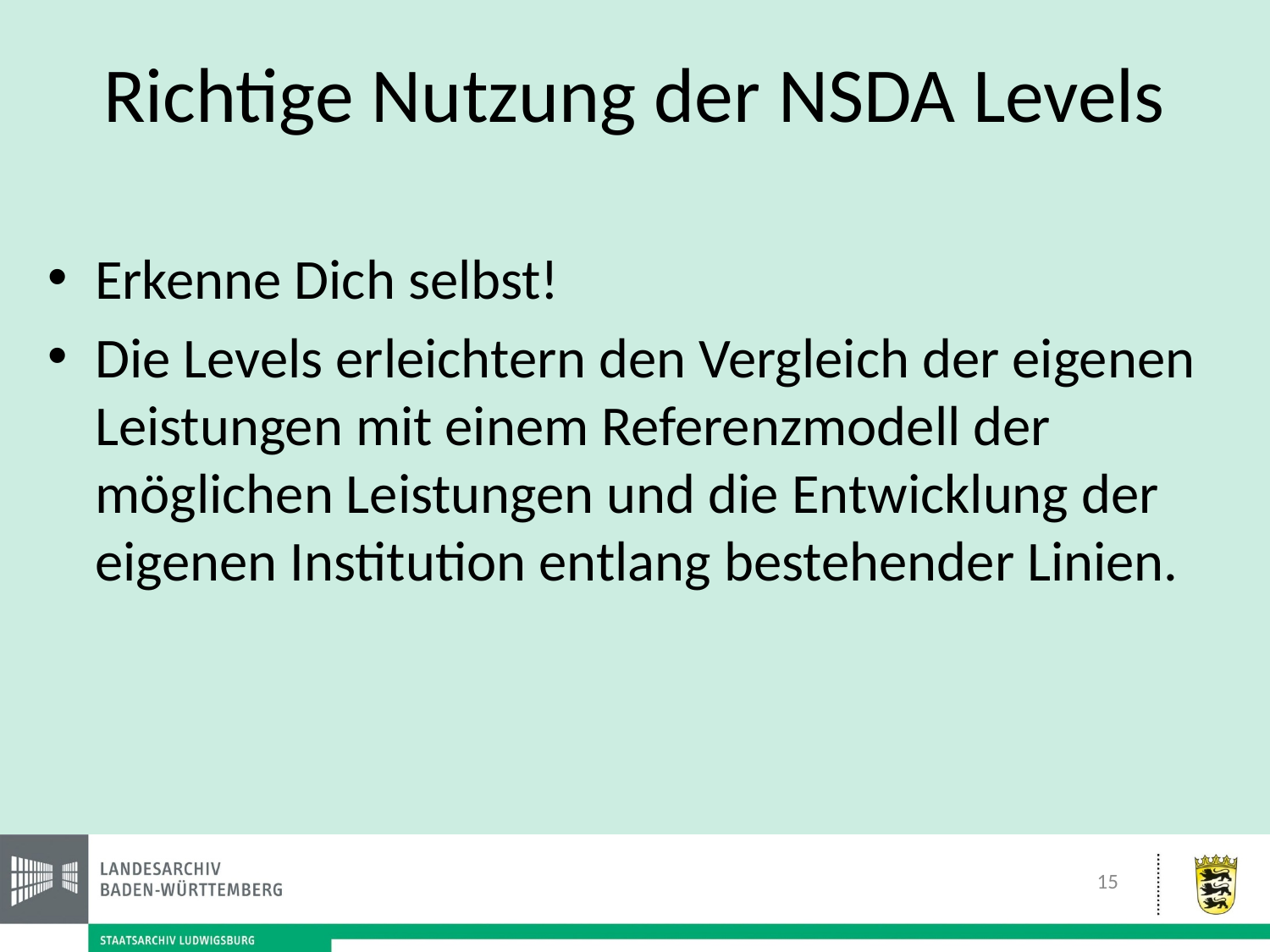

# Richtige Nutzung der NSDA Levels
Erkenne Dich selbst!
Die Levels erleichtern den Vergleich der eigenen Leistungen mit einem Referenzmodell der möglichen Leistungen und die Entwicklung der eigenen Institution entlang bestehender Linien.
15